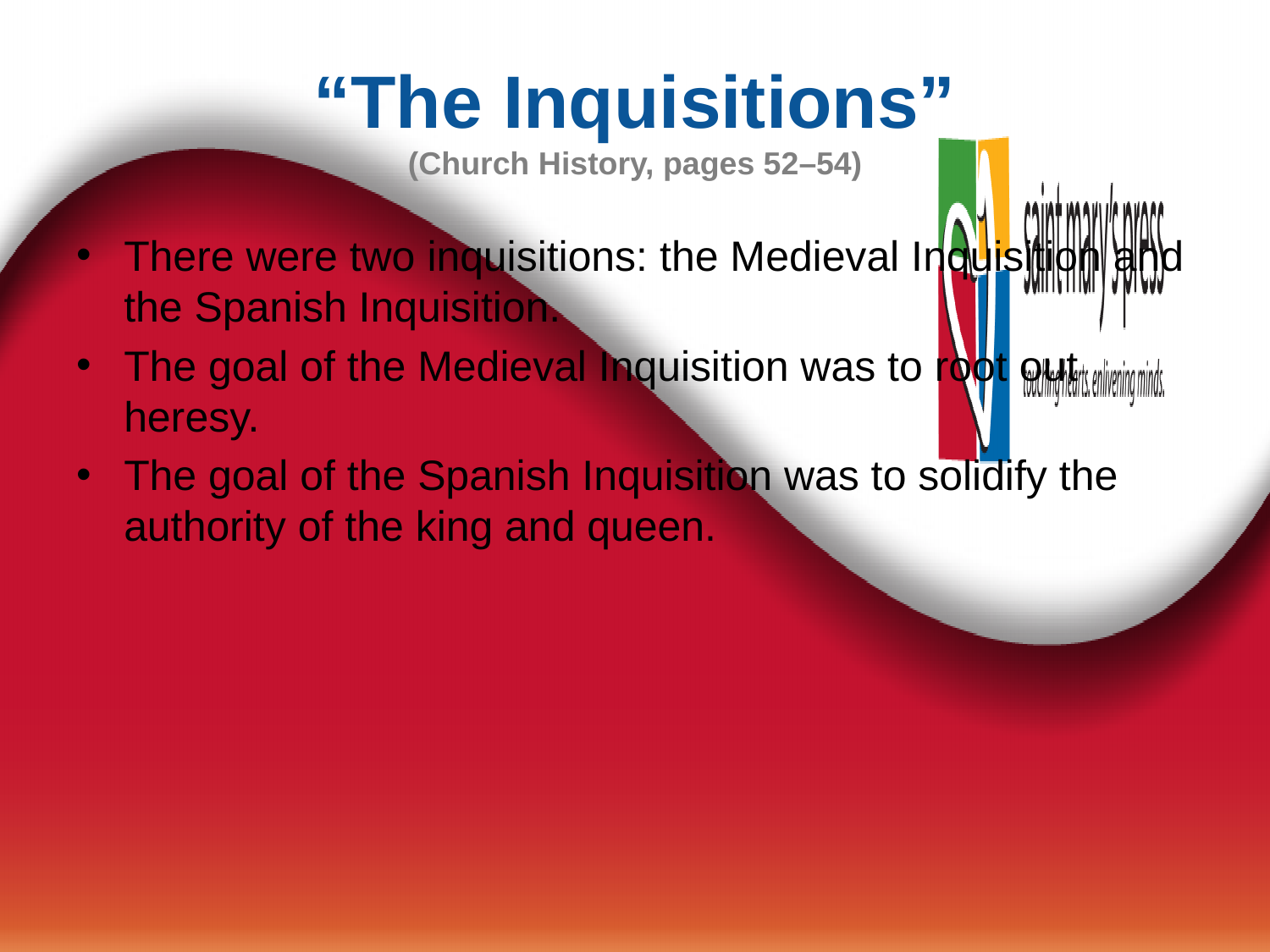

# “The Inquisitions” (Church History, pages 52–54)
There were two inquisitions: the Medieval Inquisition and the Spanish Inquisition.
The goal of the Medieval Inquisition was to root out heresy.
The goal of the Spanish Inquisition was to solidify the authority of the king and queen.